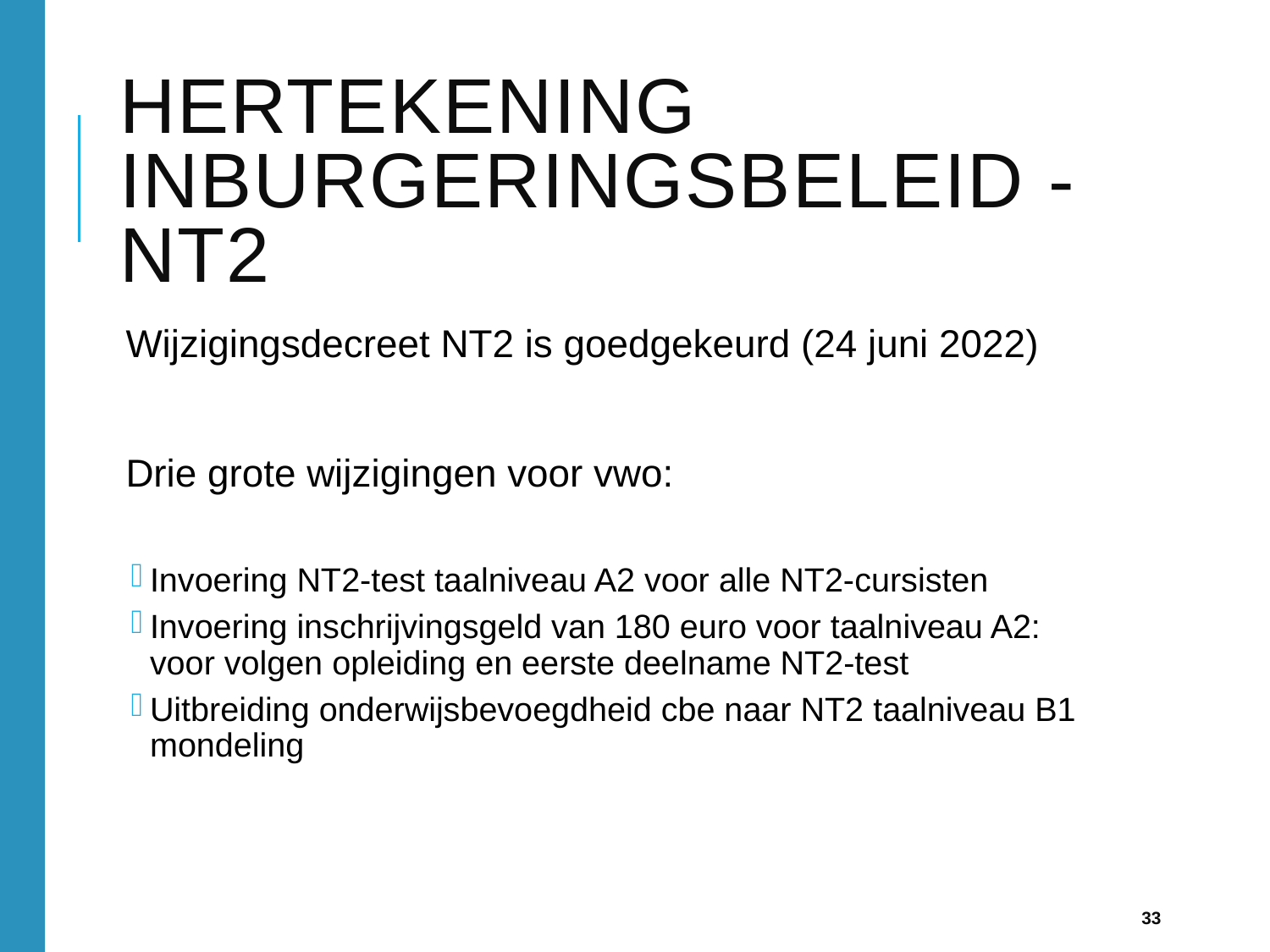

# hertekening inburgeringsbeleid - NT2
Wijzigingsdecreet NT2 is goedgekeurd (24 juni 2022)

Drie grote wijzigingen voor vwo:

Invoering NT2-test taalniveau A2 voor alle NT2-cursisten
Invoering inschrijvingsgeld van 180 euro voor taalniveau A2: voor volgen opleiding en eerste deelname NT2-test
Uitbreiding onderwijsbevoegdheid cbe naar NT2 taalniveau B1 mondeling
33